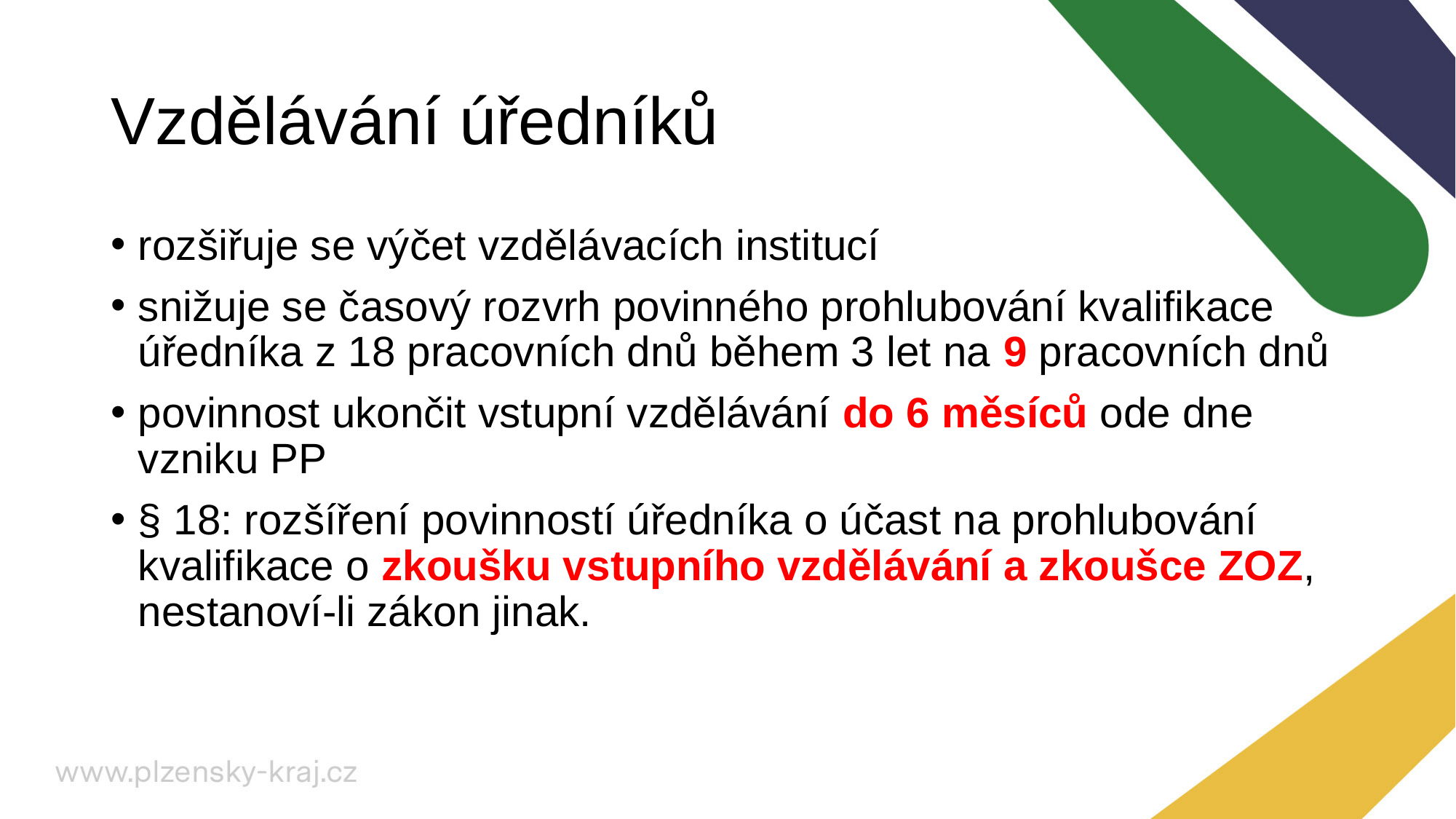

# Vzdělávání úředníků
rozšiřuje se výčet vzdělávacích institucí
snižuje se časový rozvrh povinného prohlubování kvalifikace úředníka z 18 pracovních dnů během 3 let na 9 pracovních dnů
povinnost ukončit vstupní vzdělávání do 6 měsíců ode dne vzniku PP
§ 18: rozšíření povinností úředníka o účast na prohlubování kvalifikace o zkoušku vstupního vzdělávání a zkoušce ZOZ, nestanoví-li zákon jinak.